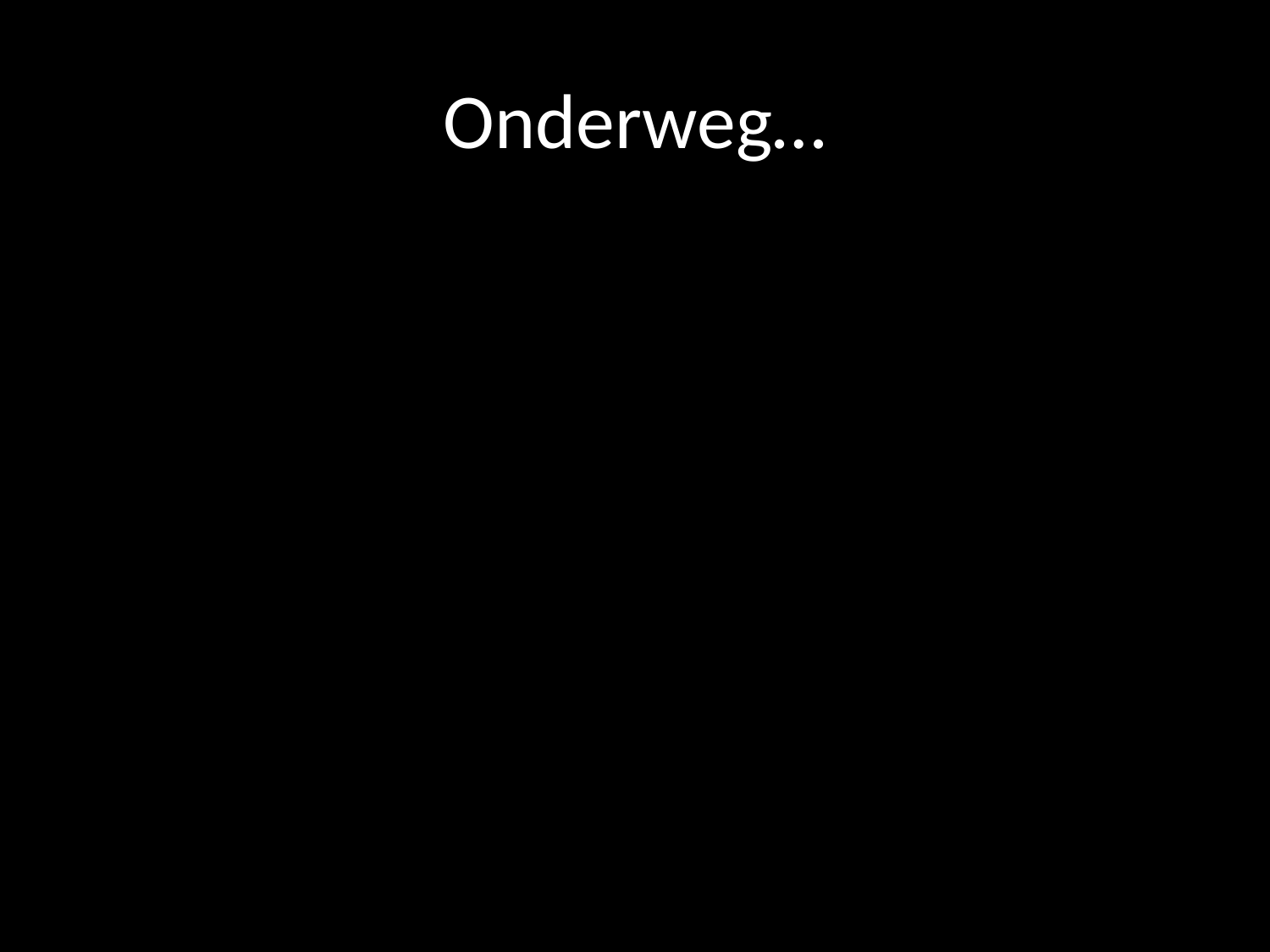

# Onderweg…
Do’s.

‘De mensen gaan aan het werk en arbeiden door tot de avond.’
Psalm 104: 23

	→ doe iets!